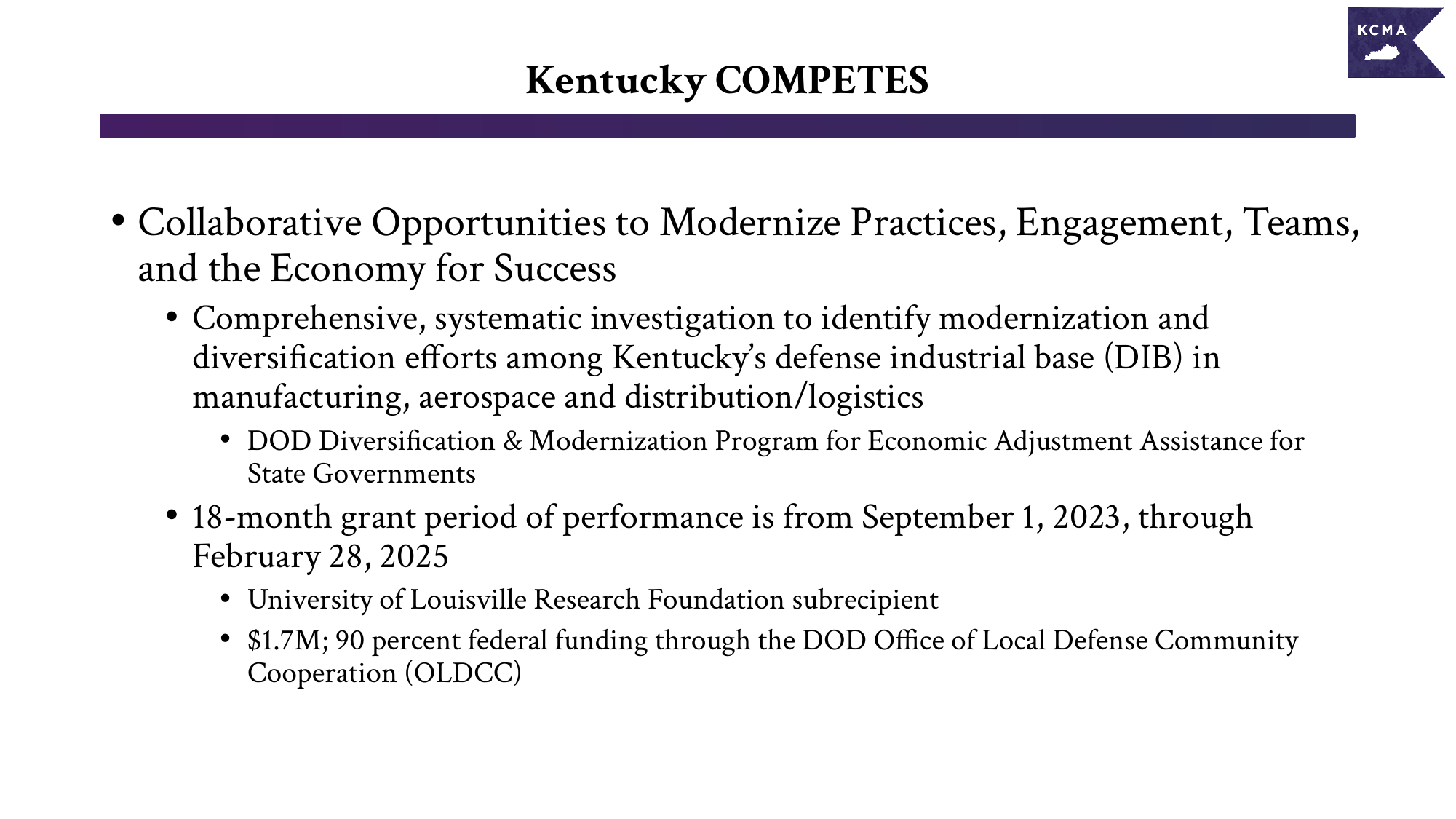

# Kentucky COMPETES
Collaborative Opportunities to Modernize Practices, Engagement, Teams, and the Economy for Success
Comprehensive, systematic investigation to identify modernization and diversification efforts among Kentucky’s defense industrial base (DIB) in manufacturing, aerospace and distribution/logistics
DOD Diversification & Modernization Program for Economic Adjustment Assistance for State Governments
18-month grant period of performance is from September 1, 2023, through February 28, 2025
University of Louisville Research Foundation subrecipient
$1.7M; 90 percent federal funding through the DOD Office of Local Defense Community Cooperation (OLDCC)